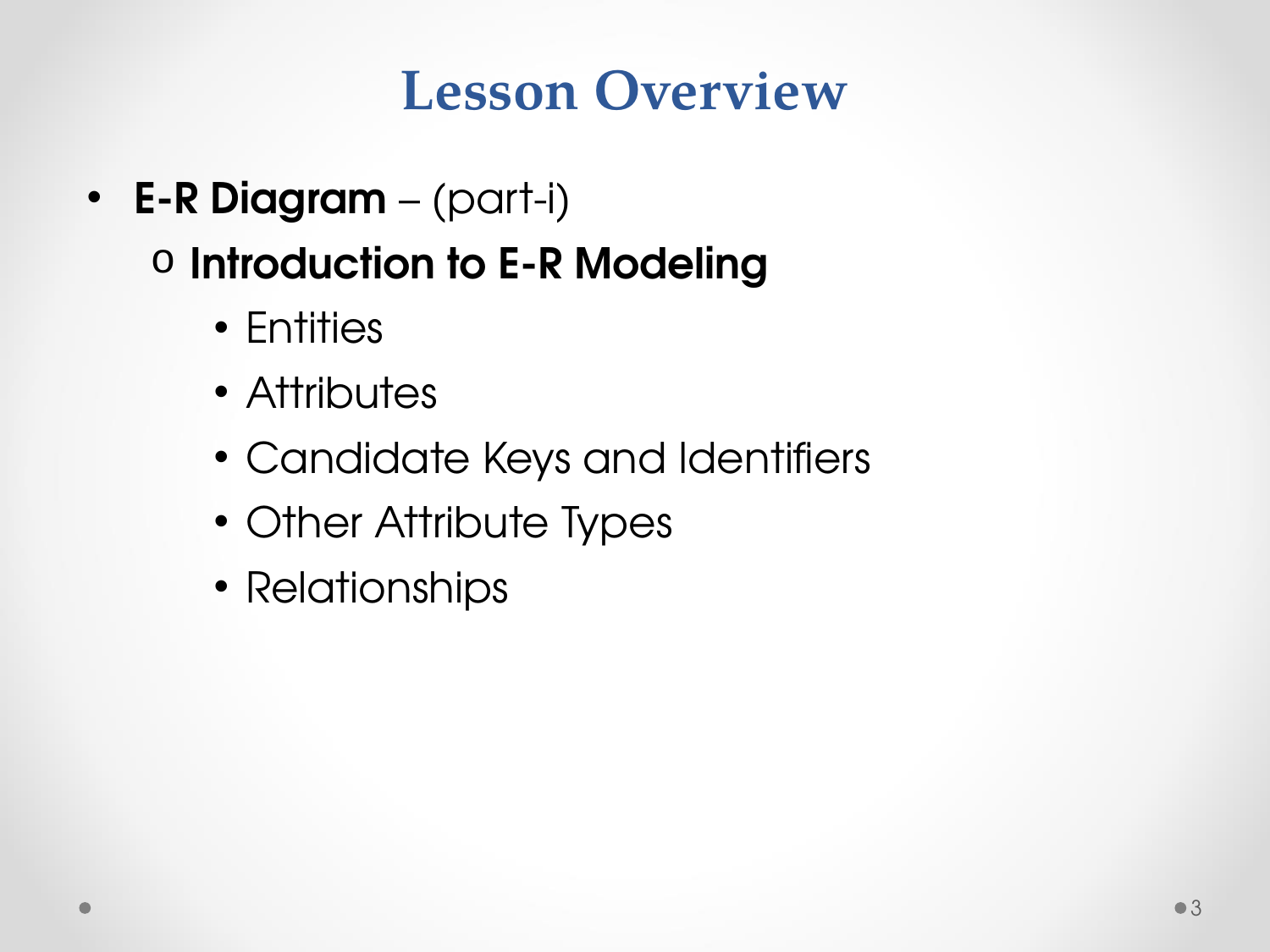

# Lesson Overview

E-R Diagram – (part-i)
Introduction to E-R Modeling
Entities
Attributes
Candidate Keys and Identifiers
Other Attribute Types
Relationships
3